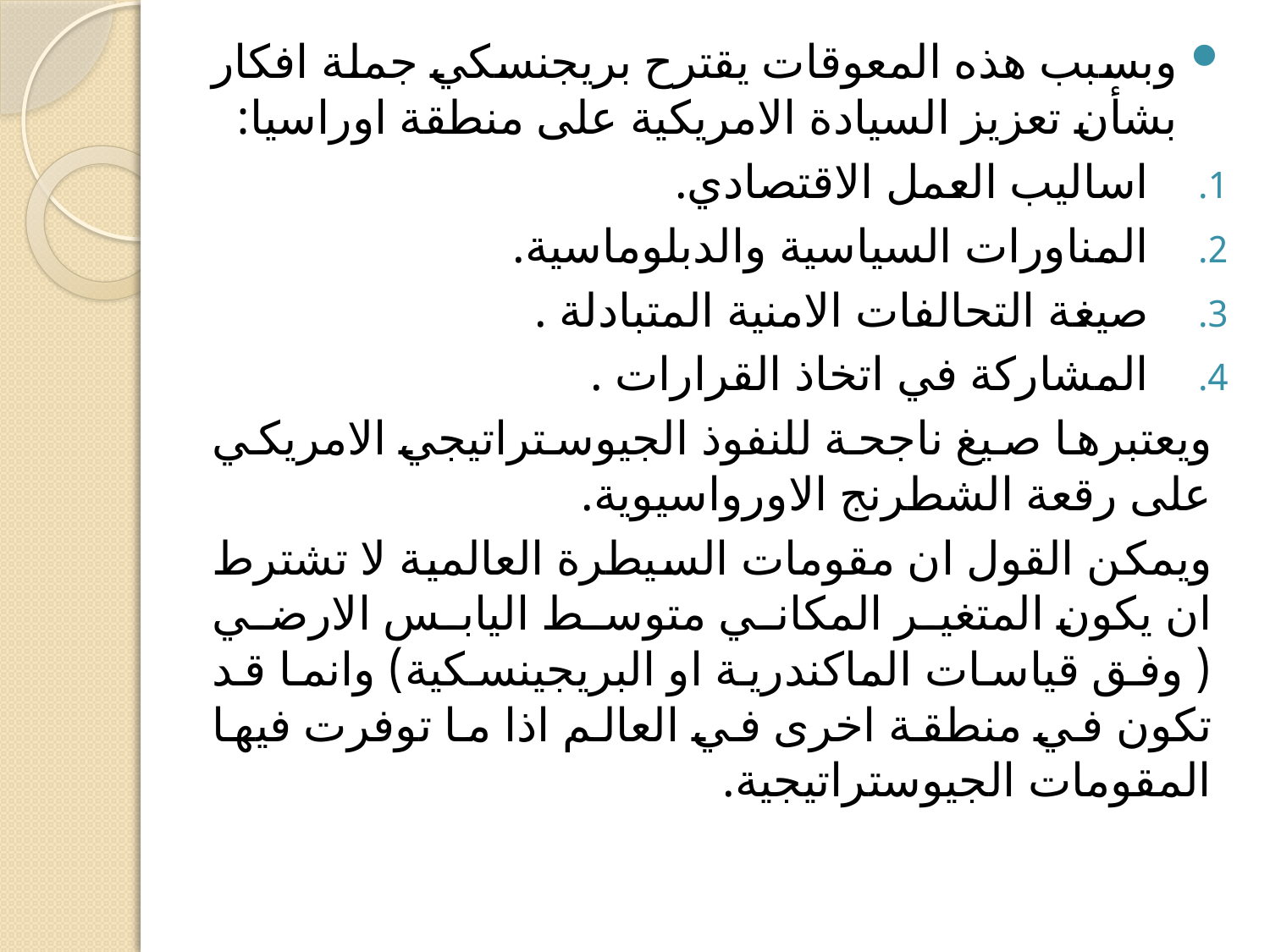

#
وبسبب هذه المعوقات يقترح بريجنسكي جملة افكار بشأن تعزيز السيادة الامريكية على منطقة اوراسيا:
اساليب العمل الاقتصادي.
المناورات السياسية والدبلوماسية.
صيغة التحالفات الامنية المتبادلة .
المشاركة في اتخاذ القرارات .
ويعتبرها صيغ ناجحة للنفوذ الجيوستراتيجي الامريكي على رقعة الشطرنج الاورواسيوية.
ويمكن القول ان مقومات السيطرة العالمية لا تشترط ان يكون المتغير المكاني متوسط اليابس الارضي ( وفق قياسات الماكندرية او البريجينسكية) وانما قد تكون في منطقة اخرى في العالم اذا ما توفرت فيها المقومات الجيوستراتيجية.